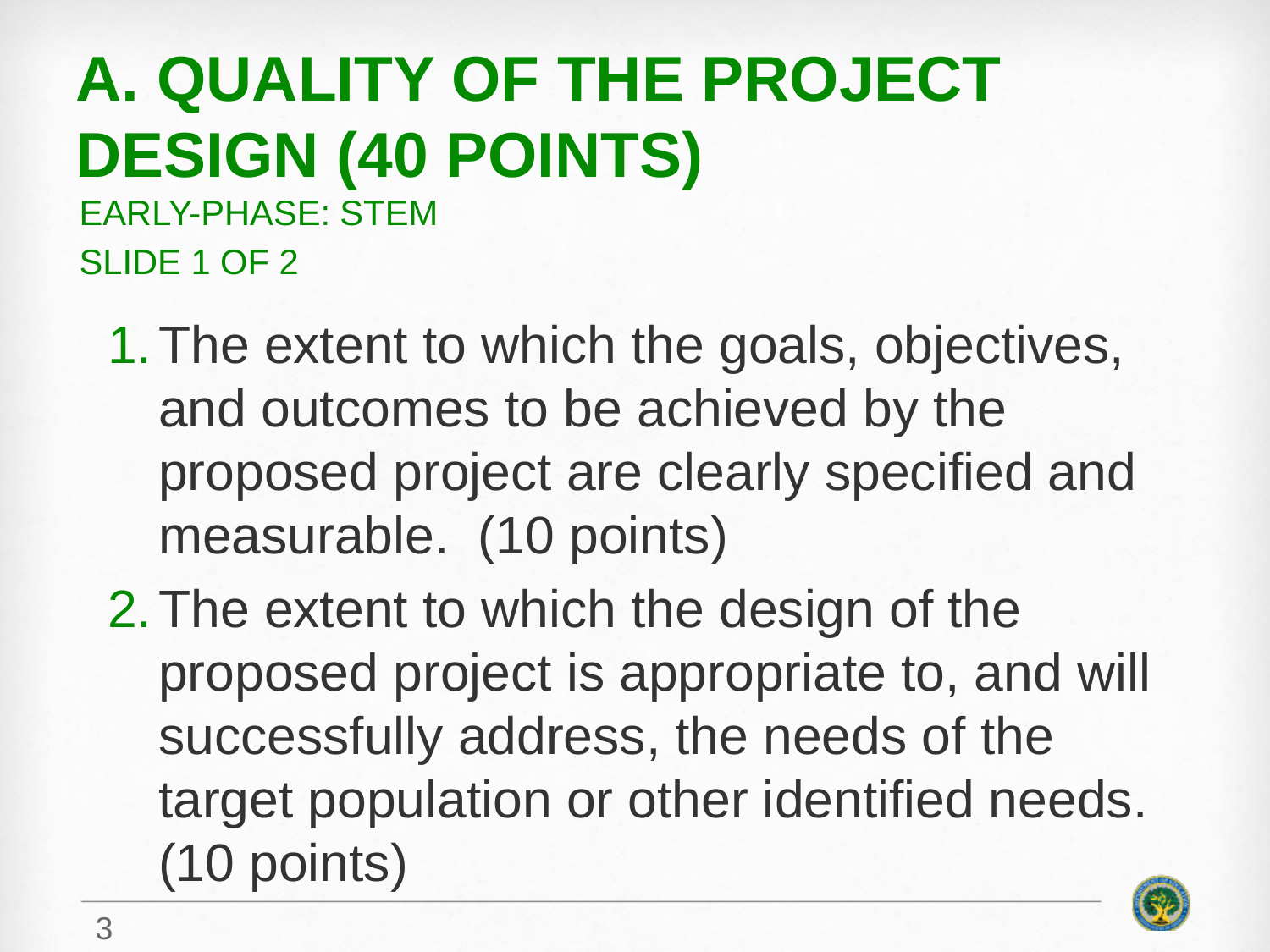

# A. Quality of the Project Design (40 points)
Early-Phase: STEM
Slide 1 of 2
The extent to which the goals, objectives, and outcomes to be achieved by the proposed project are clearly specified and measurable.  (10 points)
The extent to which the design of the proposed project is appropriate to, and will successfully address, the needs of the target population or other identified needs.  (10 points)
3